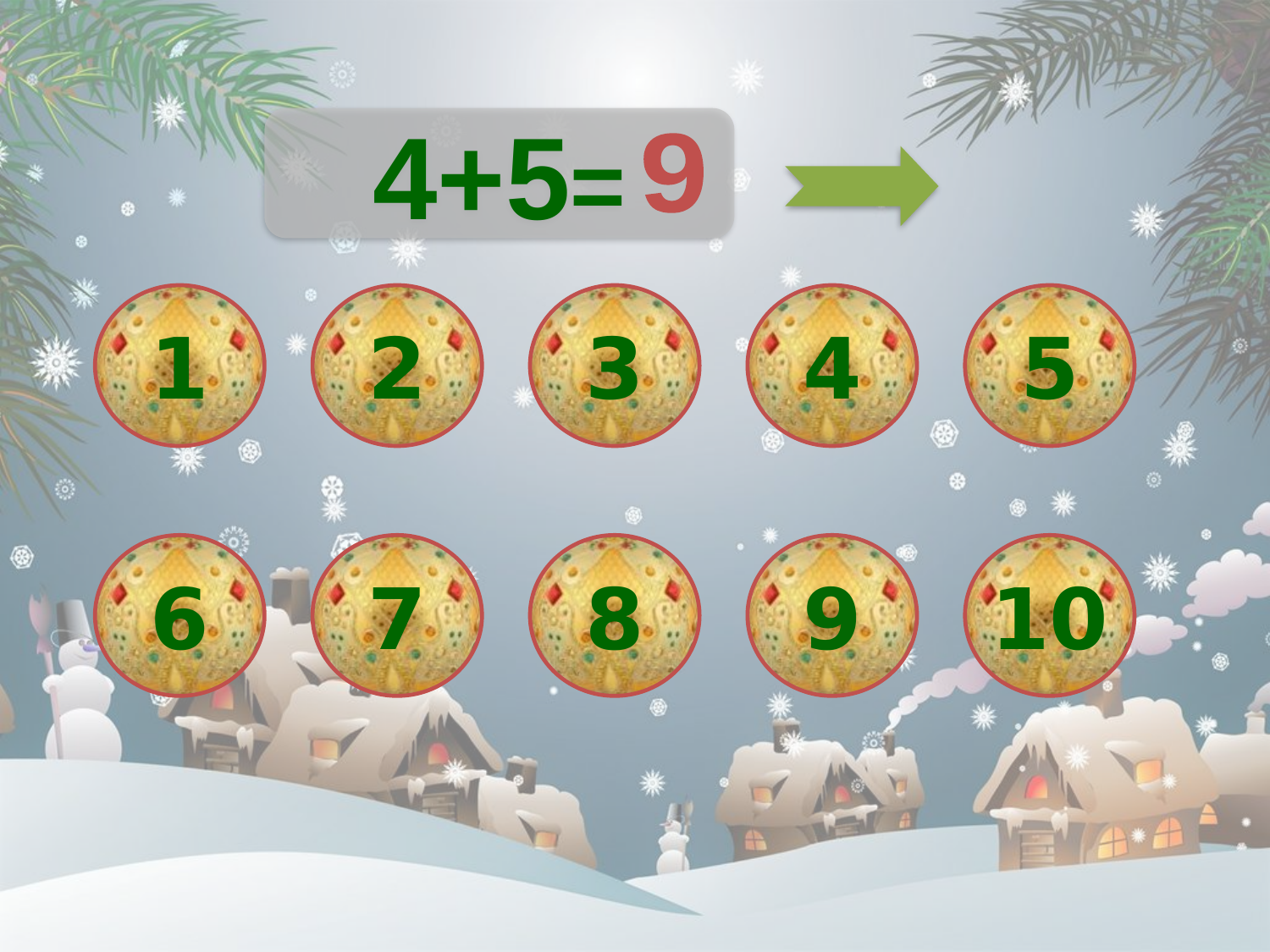

4+5=
9

1
2
3
4
5

6
7
8
9
10